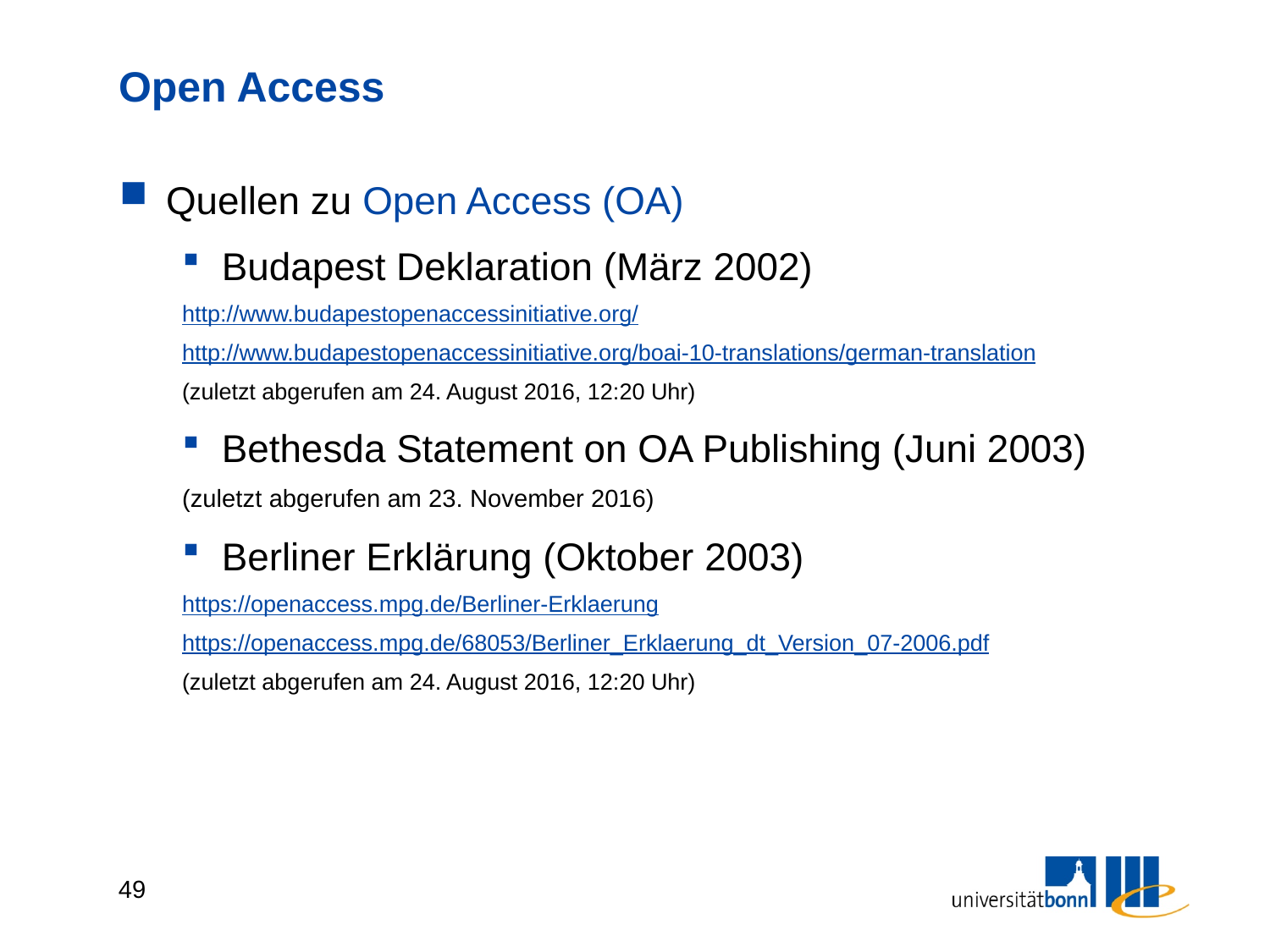

# Open Access
Quellen zu Open Access (OA)
Budapest Deklaration (März 2002)
http://www.budapestopenaccessinitiative.org/
http://www.budapestopenaccessinitiative.org/boai-10-translations/german-translation
(zuletzt abgerufen am 24. August 2016, 12:20 Uhr)
Bethesda Statement on OA Publishing (Juni 2003)
(zuletzt abgerufen am 23. November 2016)
Berliner Erklärung (Oktober 2003)
https://openaccess.mpg.de/Berliner-Erklaerung
https://openaccess.mpg.de/68053/Berliner_Erklaerung_dt_Version_07-2006.pdf
(zuletzt abgerufen am 24. August 2016, 12:20 Uhr)